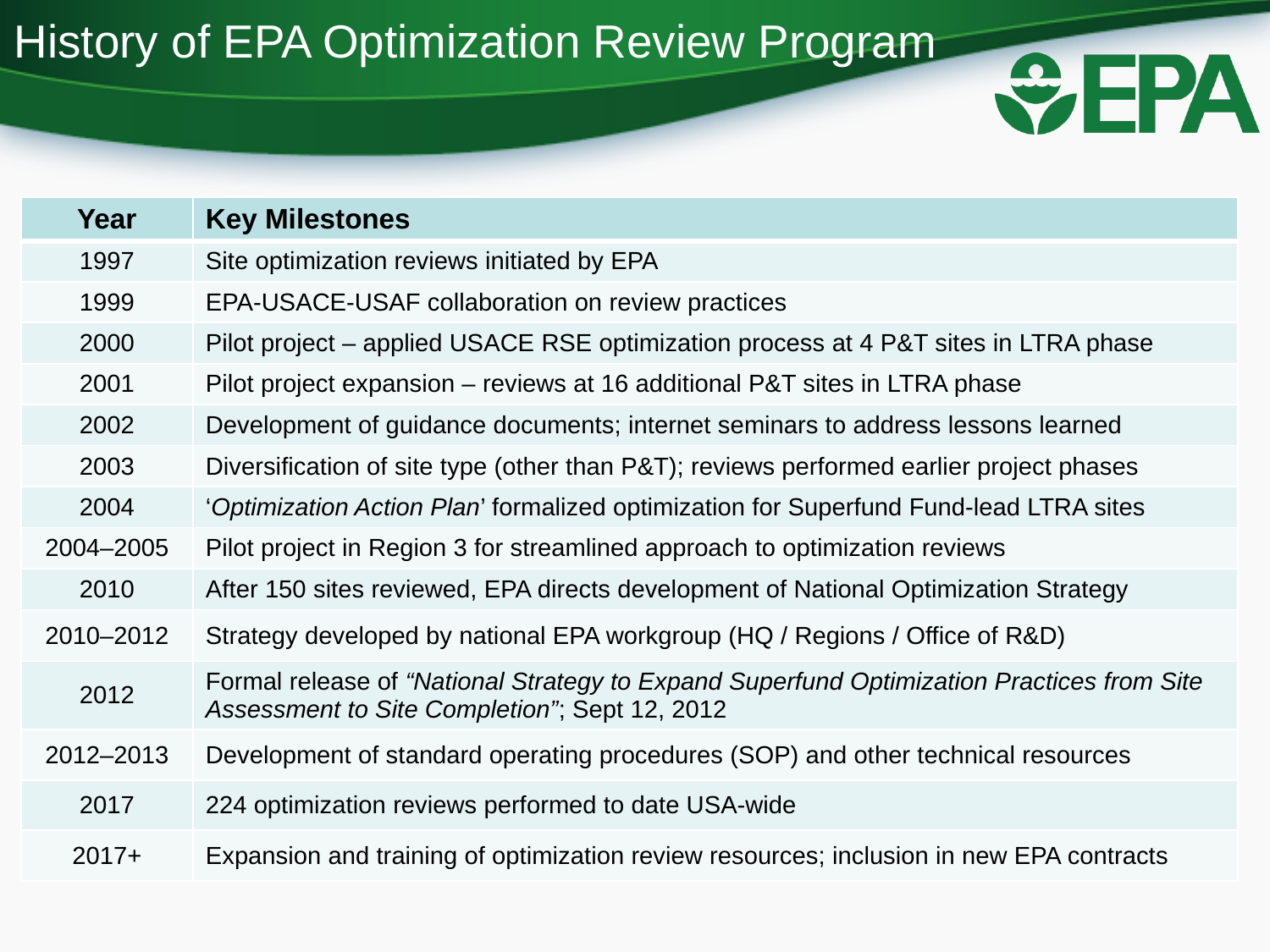

# History of EPA Optimization Review Program
| Year | Key Milestones |
| --- | --- |
| 1997 | Site optimization reviews initiated by EPA |
| 1999 | EPA-USACE-USAF collaboration on review practices |
| 2000 | Pilot project – applied USACE RSE optimization process at 4 P&T sites in LTRA phase |
| 2001 | Pilot project expansion – reviews at 16 additional P&T sites in LTRA phase |
| 2002 | Development of guidance documents; internet seminars to address lessons learned |
| 2003 | Diversification of site type (other than P&T); reviews performed earlier project phases |
| 2004 | ‘Optimization Action Plan’ formalized optimization for Superfund Fund-lead LTRA sites |
| 2004–2005 | Pilot project in Region 3 for streamlined approach to optimization reviews |
| 2010 | After 150 sites reviewed, EPA directs development of National Optimization Strategy |
| 2010–2012 | Strategy developed by national EPA workgroup (HQ / Regions / Office of R&D) |
| 2012 | Formal release of “National Strategy to Expand Superfund Optimization Practices from Site Assessment to Site Completion”; Sept 12, 2012 |
| 2012–2013 | Development of standard operating procedures (SOP) and other technical resources |
| 2017 | 224 optimization reviews performed to date USA-wide |
| 2017+ | Expansion and training of optimization review resources; inclusion in new EPA contracts |